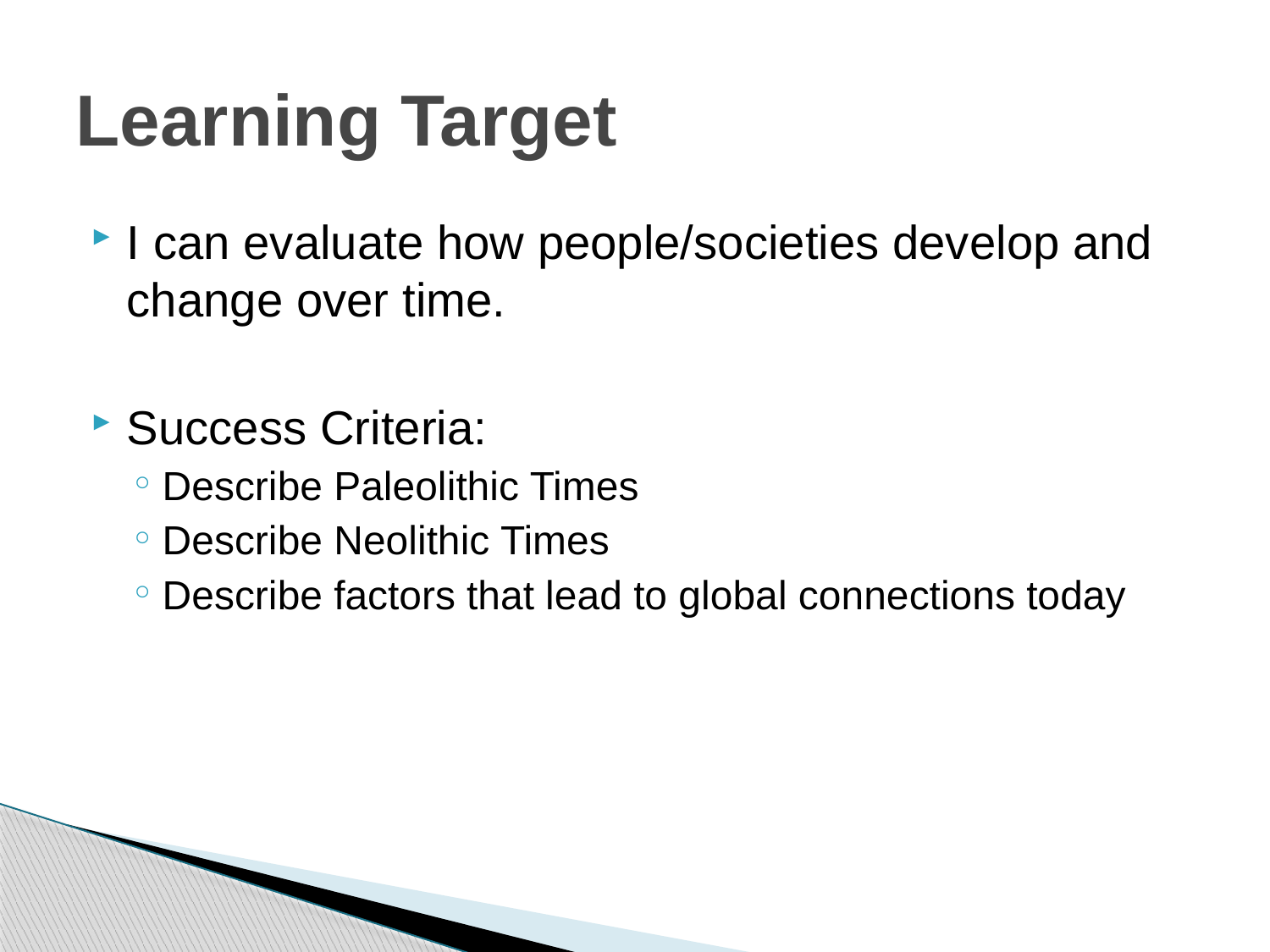

# Learning Target
I can evaluate how people/societies develop and change over time.

Success Criteria:
Describe Paleolithic Times
Describe Neolithic Times
Describe factors that lead to global connections today